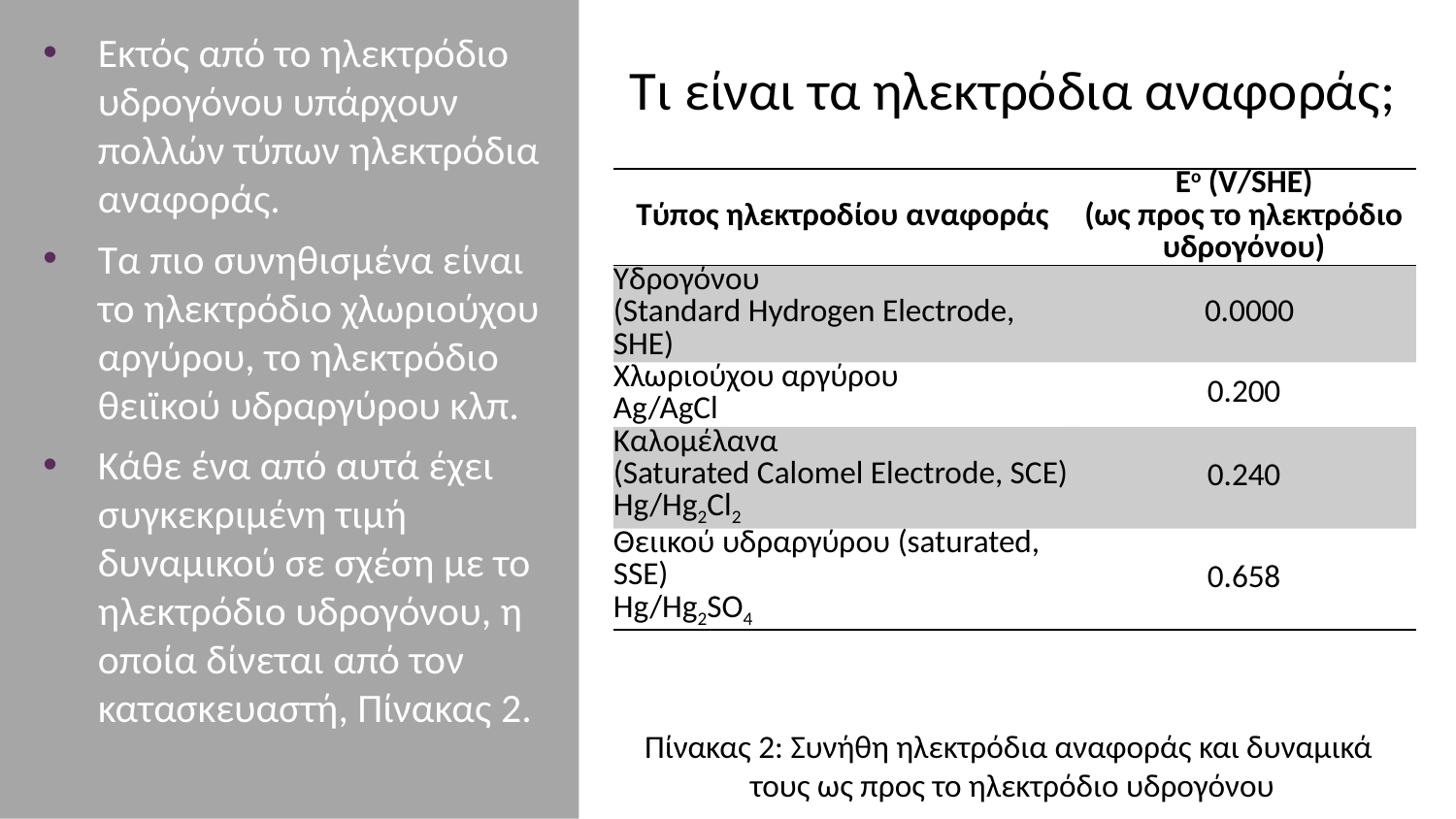

Εκτός από το ηλεκτρόδιο υδρογόνου υπάρχουν πολλών τύπων ηλεκτρόδια αναφοράς.
Τα πιο συνηθισμένα είναι το ηλεκτρόδιο χλωριούχου αργύρου, το ηλεκτρόδιο θειϊκού υδραργύρου κλπ.
Κάθε ένα από αυτά έχει συγκεκριμένη τιμή δυναμικού σε σχέση με το ηλεκτρόδιο υδρογόνου, η οποία δίνεται από τον κατασκευαστή, Πίνακας 2.

# Τι είναι τα ηλεκτρόδια αναφοράς;
| Τύπος ηλεκτροδίου αναφοράς | Eo (V/SHE) (ως προς το ηλεκτρόδιο υδρογόνου) |
| --- | --- |
| Υδρογόνου (Standard Hydrogen Electrode, SHE) | 0.0000 |
| Χλωριούχου αργύρου Ag/AgCl | 0.200 |
| Καλομέλανα (Saturated Calomel Electrode, SCE) Hg/Hg2Cl2 | 0.240 |
| Θειικού υδραργύρου (saturated, SSE) Hg/Hg2SO4 | 0.658 |
Πίνακας 2: Συνήθη ηλεκτρόδια αναφοράς και δυναμικά
τους ως προς το ηλεκτρόδιο υδρογόνου